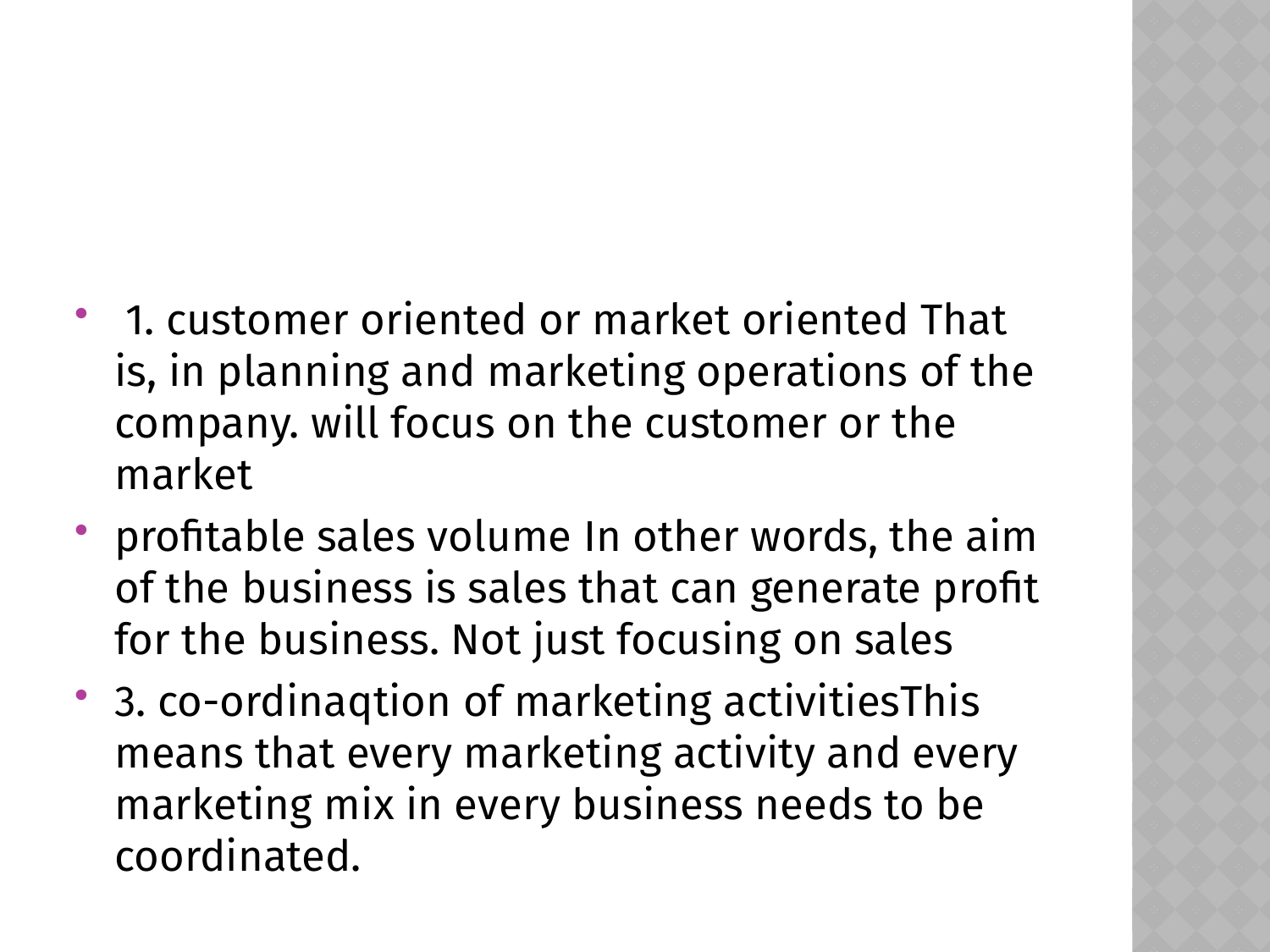

#

 1. customer oriented or market oriented That is, in planning and marketing operations of the company. will focus on the customer or the market
profitable sales volume In other words, the aim of the business is sales that can generate profit for the business. Not just focusing on sales
3. co-ordinaqtion of marketing activitiesThis means that every marketing activity and every marketing mix in every business needs to be coordinated.